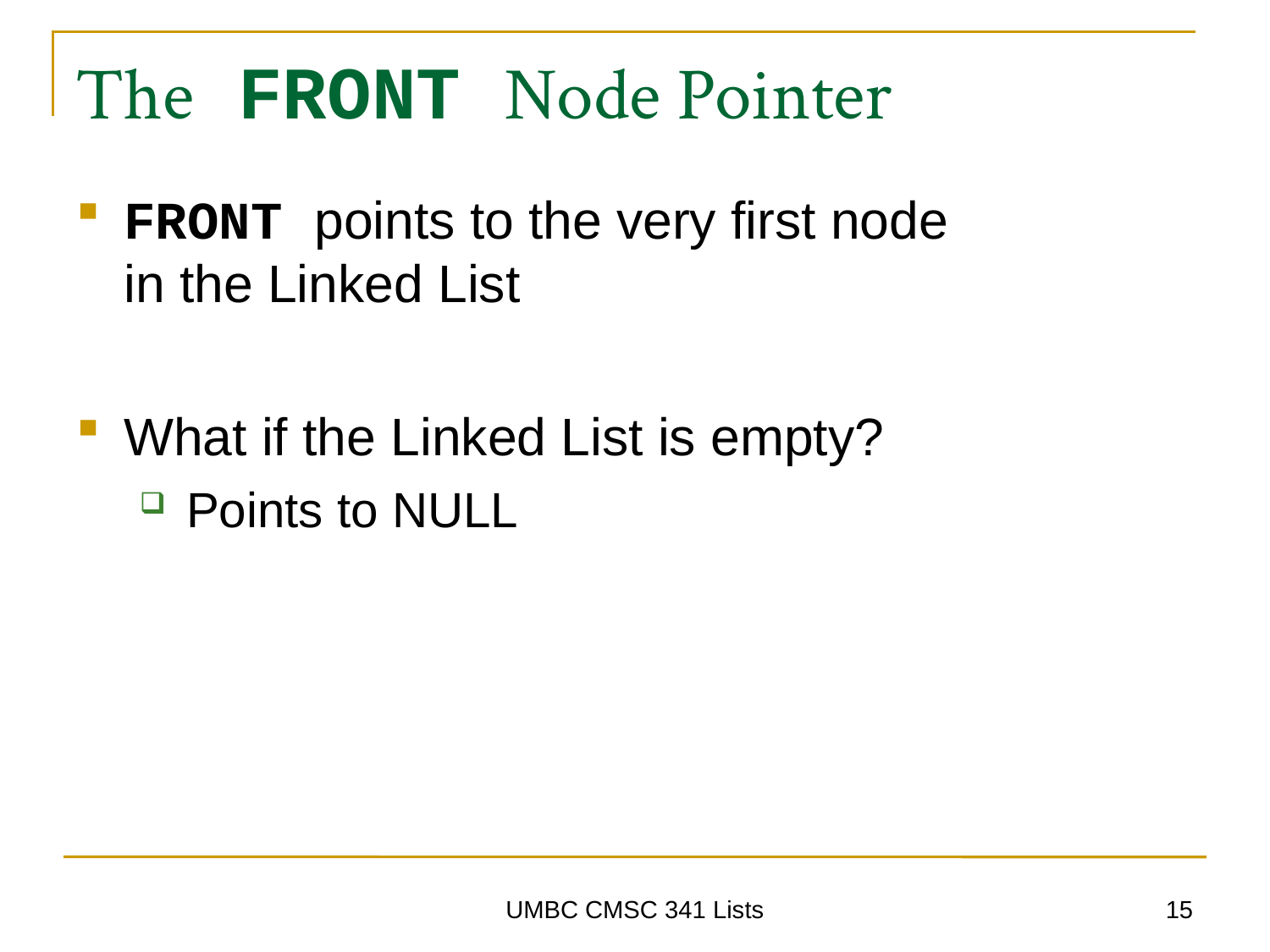

# The FRONT Node Pointer
FRONT points to the very first node
in the Linked List

What if the Linked List is empty?
Points to NULL

15
UMBC CMSC 341 Lists